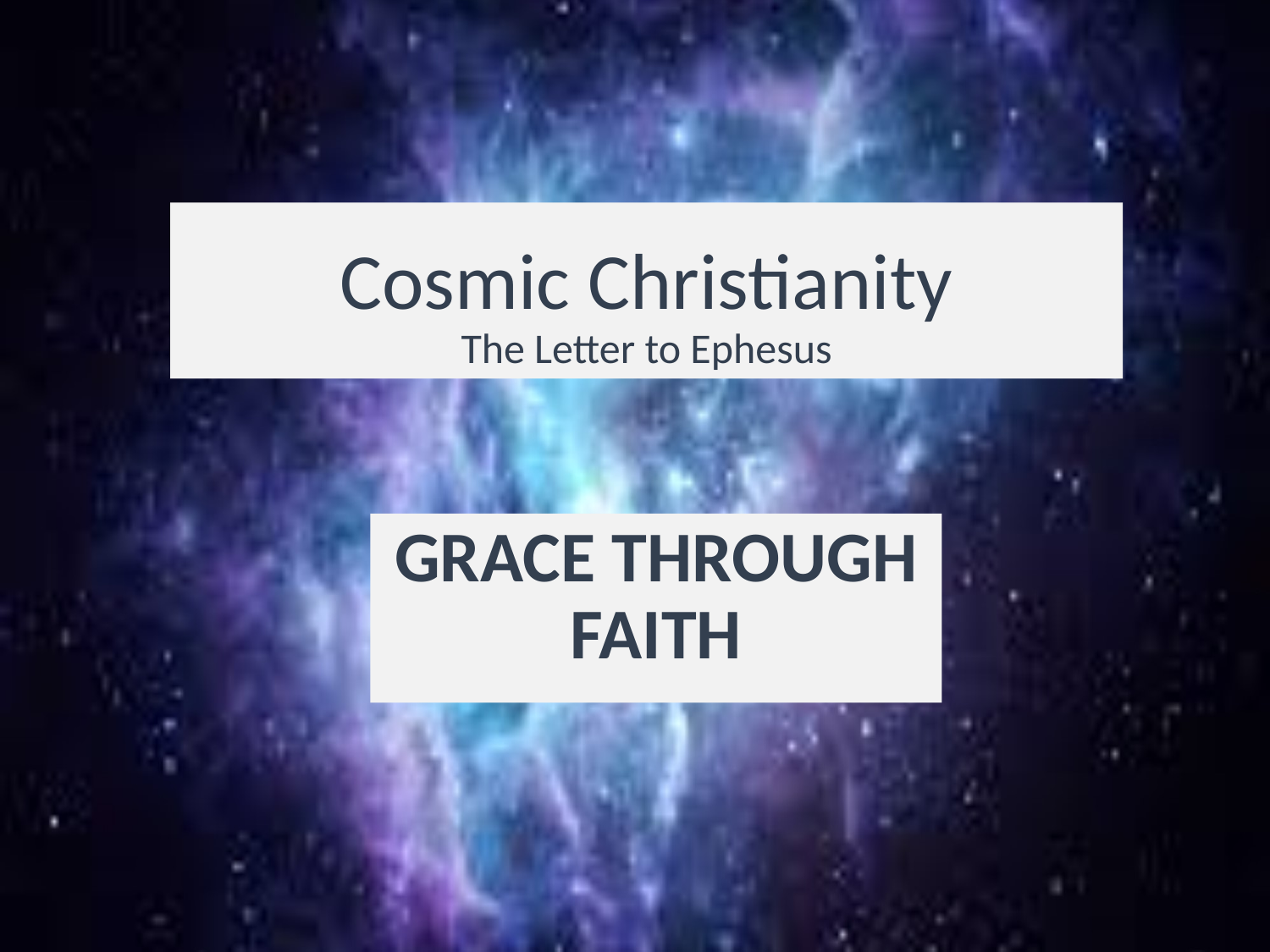

# Cosmic Christianity The Letter to Ephesus
GRACE THROUGH FAITH